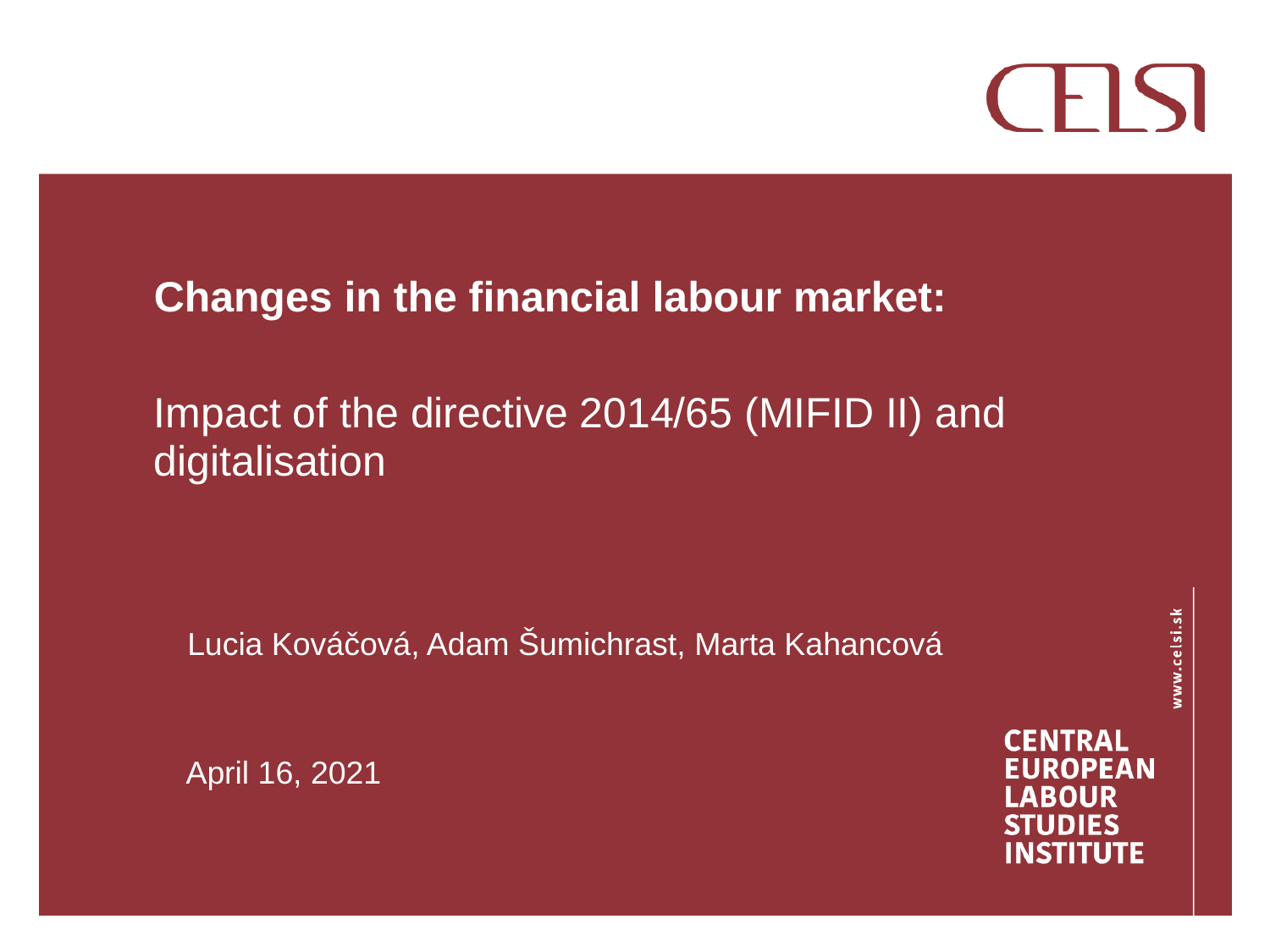

Changes in the financial labour market:

Impact of the directive 2014/65 (MIFID II) and digitalisation

Lucia Kováčová, Adam Šumichrast, Marta Kahancová
April 16, 2021